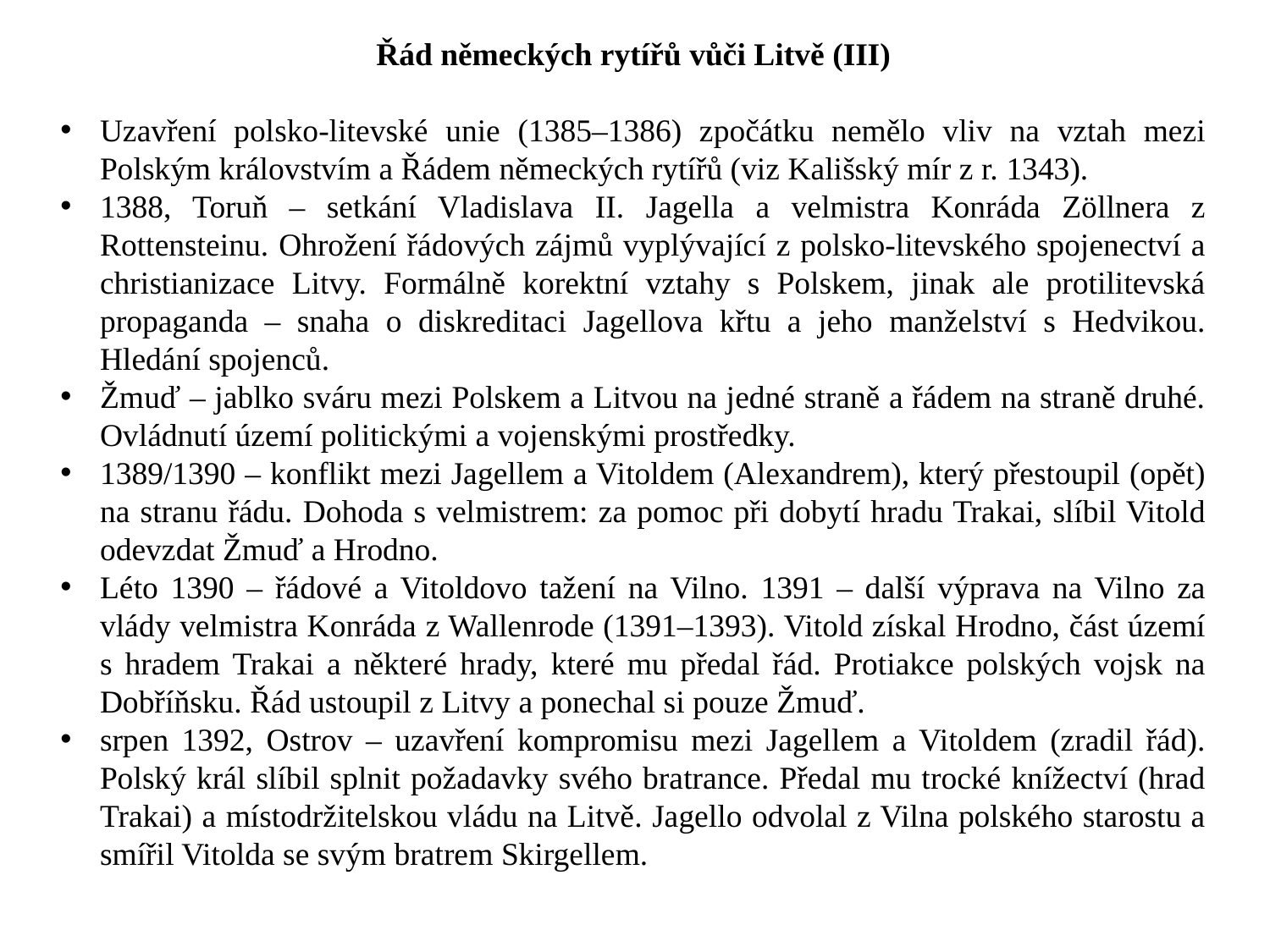

Řád německých rytířů vůči Litvě (III)

Uzavření polsko-litevské unie (1385–1386) zpočátku nemělo vliv na vztah mezi Polským královstvím a Řádem německých rytířů (viz Kališský mír z r. 1343).
1388, Toruň – setkání Vladislava II. Jagella a velmistra Konráda Zöllnera z Rottensteinu. Ohrožení řádových zájmů vyplývající z polsko-litevského spojenectví a christianizace Litvy. Formálně korektní vztahy s Polskem, jinak ale protilitevská propaganda – snaha o diskreditaci Jagellova křtu a jeho manželství s Hedvikou. Hledání spojenců.
Žmuď – jablko sváru mezi Polskem a Litvou na jedné straně a řádem na straně druhé. Ovládnutí území politickými a vojenskými prostředky.
1389/1390 – konflikt mezi Jagellem a Vitoldem (Alexandrem), který přestoupil (opět) na stranu řádu. Dohoda s velmistrem: za pomoc při dobytí hradu Trakai, slíbil Vitold odevzdat Žmuď a Hrodno.
Léto 1390 – řádové a Vitoldovo tažení na Vilno. 1391 – další výprava na Vilno za vlády velmistra Konráda z Wallenrode (1391–1393). Vitold získal Hrodno, část území s hradem Trakai a některé hrady, které mu předal řád. Protiakce polských vojsk na Dobříňsku. Řád ustoupil z Litvy a ponechal si pouze Žmuď.
srpen 1392, Ostrov – uzavření kompromisu mezi Jagellem a Vitoldem (zradil řád). Polský král slíbil splnit požadavky svého bratrance. Předal mu trocké knížectví (hrad Trakai) a místodržitelskou vládu na Litvě. Jagello odvolal z Vilna polského starostu a smířil Vitolda se svým bratrem Skirgellem.